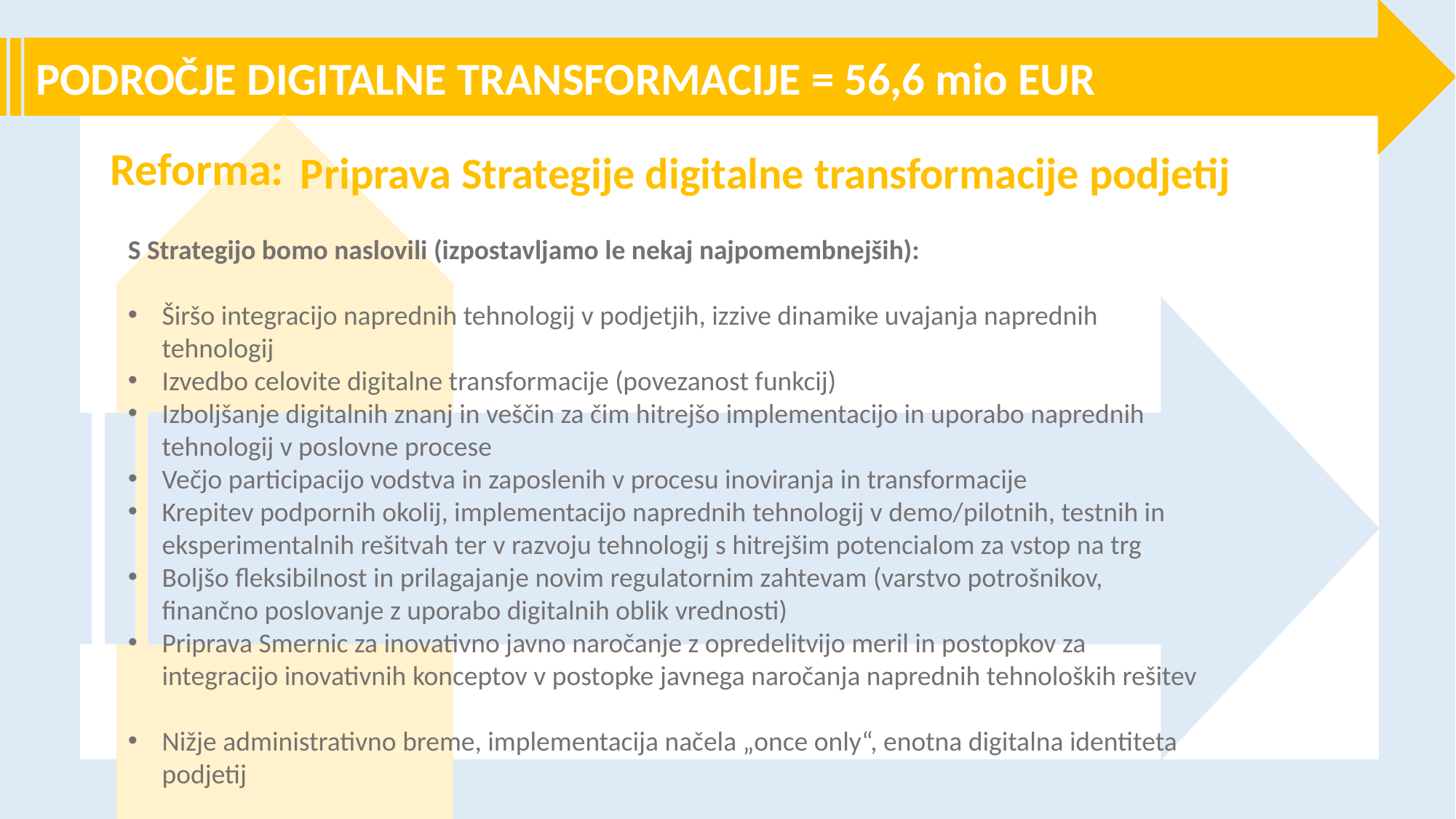

PODROČJE DIGITALNE TRANSFORMACIJE = 56,6 mio EUR

Reforma:
Priprava Strategije digitalne transformacije podjetij
S Strategijo bomo naslovili (izpostavljamo le nekaj najpomembnejših):

Širšo integracijo naprednih tehnologij v podjetjih, izzive dinamike uvajanja naprednih tehnologij
Izvedbo celovite digitalne transformacije (povezanost funkcij)
Izboljšanje digitalnih znanj in veščin za čim hitrejšo implementacijo in uporabo naprednih tehnologij v poslovne procese
Večjo participacijo vodstva in zaposlenih v procesu inoviranja in transformacije
Krepitev podpornih okolij, implementacijo naprednih tehnologij v demo/pilotnih, testnih in eksperimentalnih rešitvah ter v razvoju tehnologij s hitrejšim potencialom za vstop na trg
Boljšo fleksibilnost in prilagajanje novim regulatornim zahtevam (varstvo potrošnikov, finančno poslovanje z uporabo digitalnih oblik vrednosti)
Priprava Smernic za inovativno javno naročanje z opredelitvijo meril in postopkov za integracijo inovativnih konceptov v postopke javnega naročanja naprednih tehnoloških rešitev
Nižje administrativno breme, implementacija načela „once only“, enotna digitalna identiteta podjetij